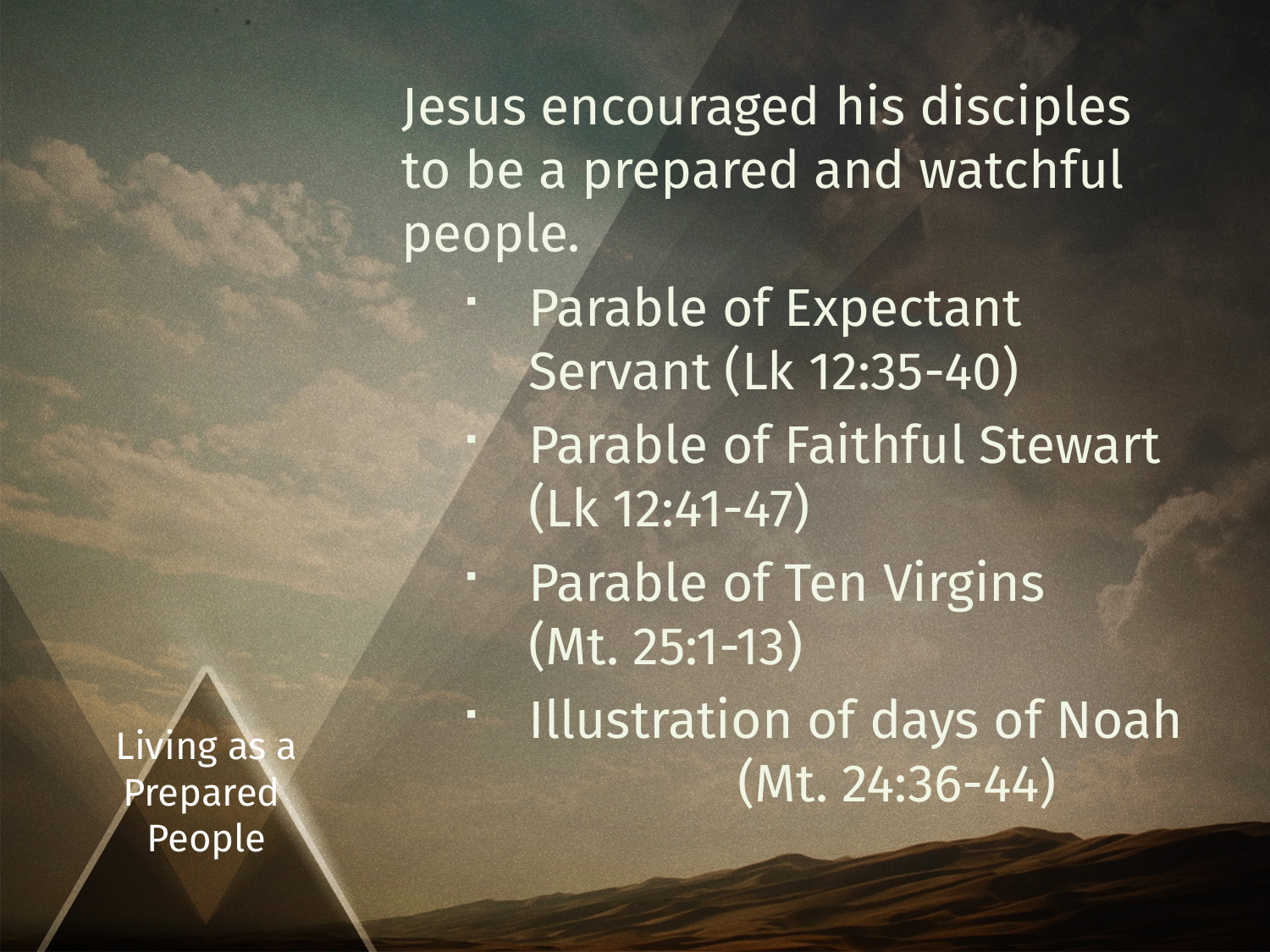

Jesus encouraged his disciples to be a prepared and watchful people.
Parable of Expectant Servant (Lk 12:35-40)
Parable of Faithful Stewart (Lk 12:41-47)
Parable of Ten Virgins     (Mt. 25:1-13)
Illustration of days of Noah                (Mt. 24:36-44)

# Living as a Prepared People